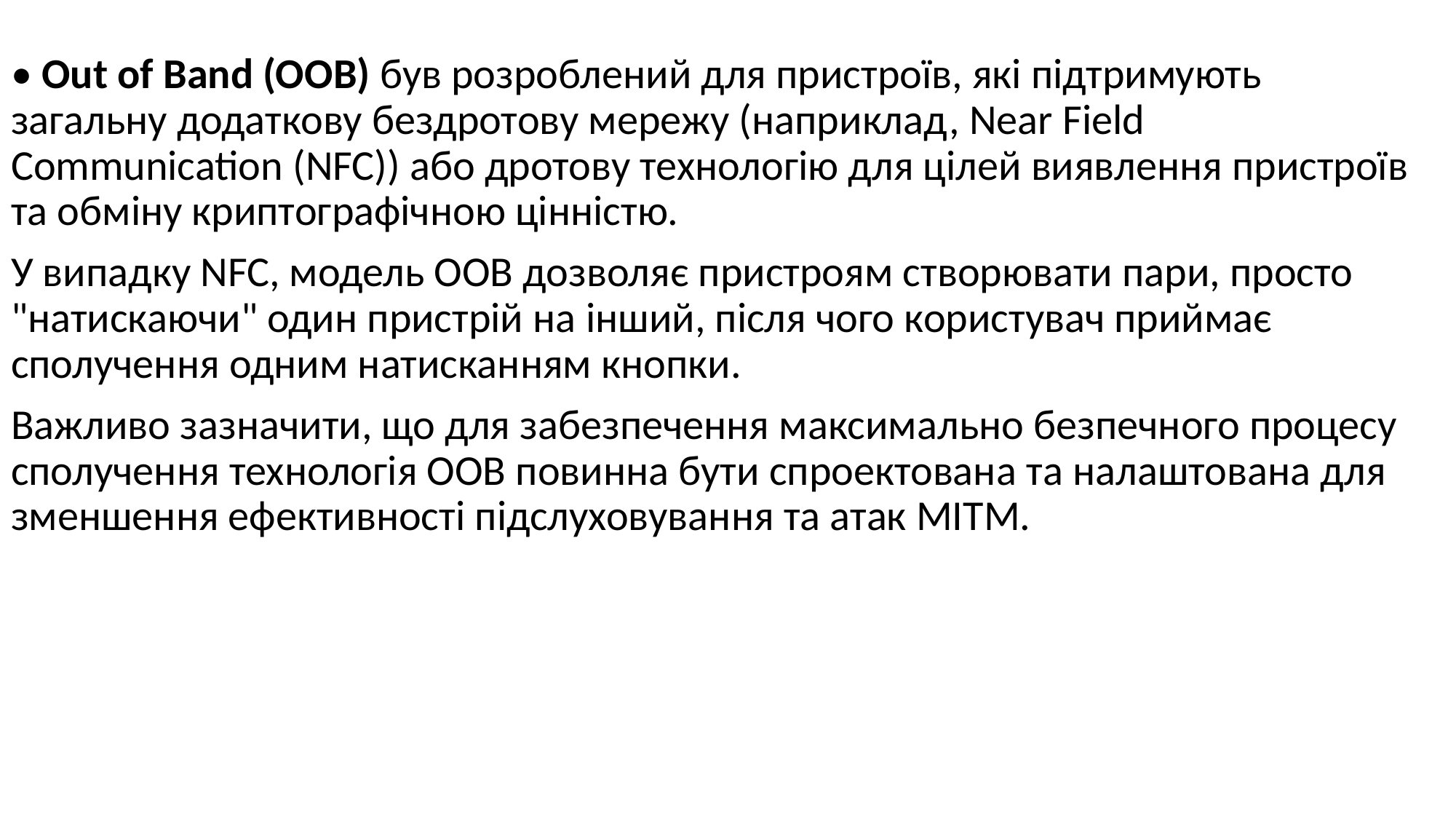

• Out of Band (OOB) був розроблений для пристроїв, які підтримують загальну додаткову бездротову мережу (наприклад, Near Field Communication (NFC)) або дротову технологію для цілей виявлення пристроїв та обміну криптографічною цінністю.
У випадку NFC, модель OOB дозволяє пристроям створювати пари, просто "натискаючи" один пристрій на інший, після чого користувач приймає сполучення одним натисканням кнопки.
Важливо зазначити, що для забезпечення максимально безпечного процесу сполучення технологія OOB повинна бути спроектована та налаштована для зменшення ефективності підслуховування та атак MITM.